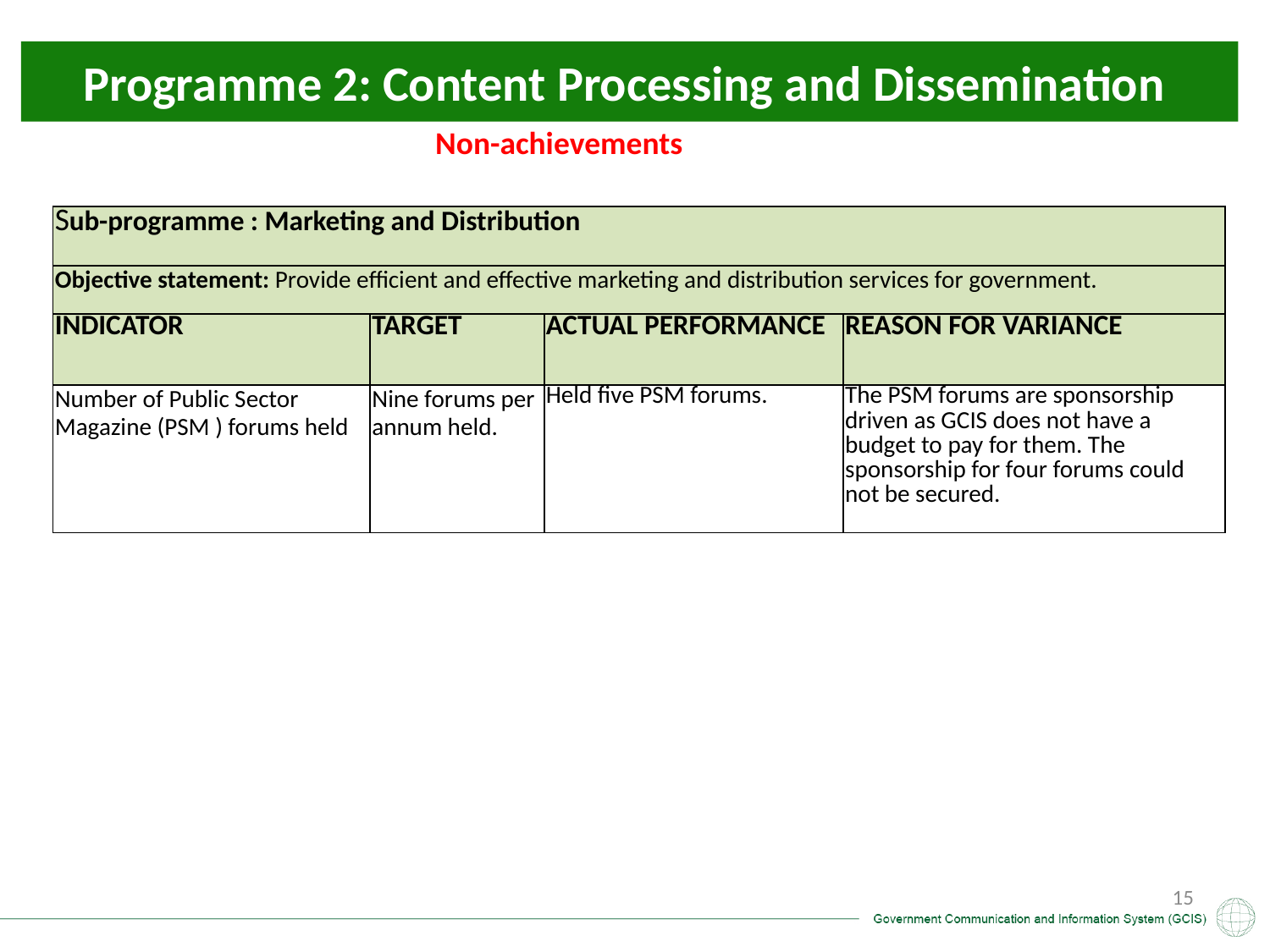

# Programme 2: Content Processing and Dissemination
Non-achievements
| Sub-programme : Marketing and Distribution |  |  |  |
| --- | --- | --- | --- |
| Objective statement: Provide efficient and effective marketing and distribution services for government. |  |  |  |
| INDICATOR | TARGET | ACTUAL PERFORMANCE | REASON FOR VARIANCE |
| Number of Public Sector Magazine (PSM ) forums held | Nine forums per annum held. | Held five PSM forums. | The PSM forums are sponsorship driven as GCIS does not have a budget to pay for them. The sponsorship for four forums could not be secured. |
15